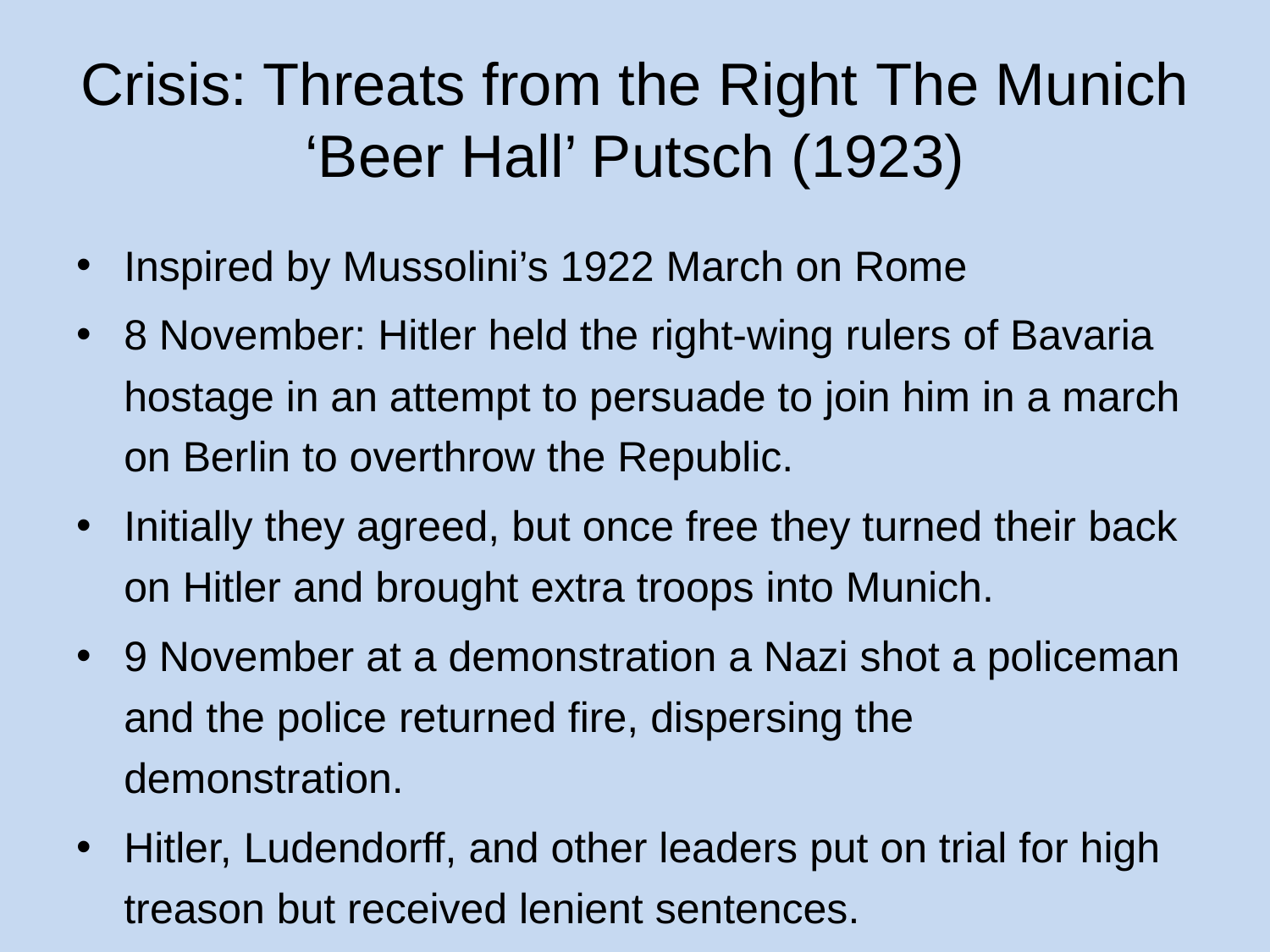

# Crisis: Threats from the Right The Munich ‘Beer Hall’ Putsch (1923)
Inspired by Mussolini’s 1922 March on Rome
8 November: Hitler held the right-wing rulers of Bavaria hostage in an attempt to persuade to join him in a march on Berlin to overthrow the Republic.
Initially they agreed, but once free they turned their back on Hitler and brought extra troops into Munich.
9 November at a demonstration a Nazi shot a policeman and the police returned fire, dispersing the demonstration.
Hitler, Ludendorff, and other leaders put on trial for high treason but received lenient sentences.